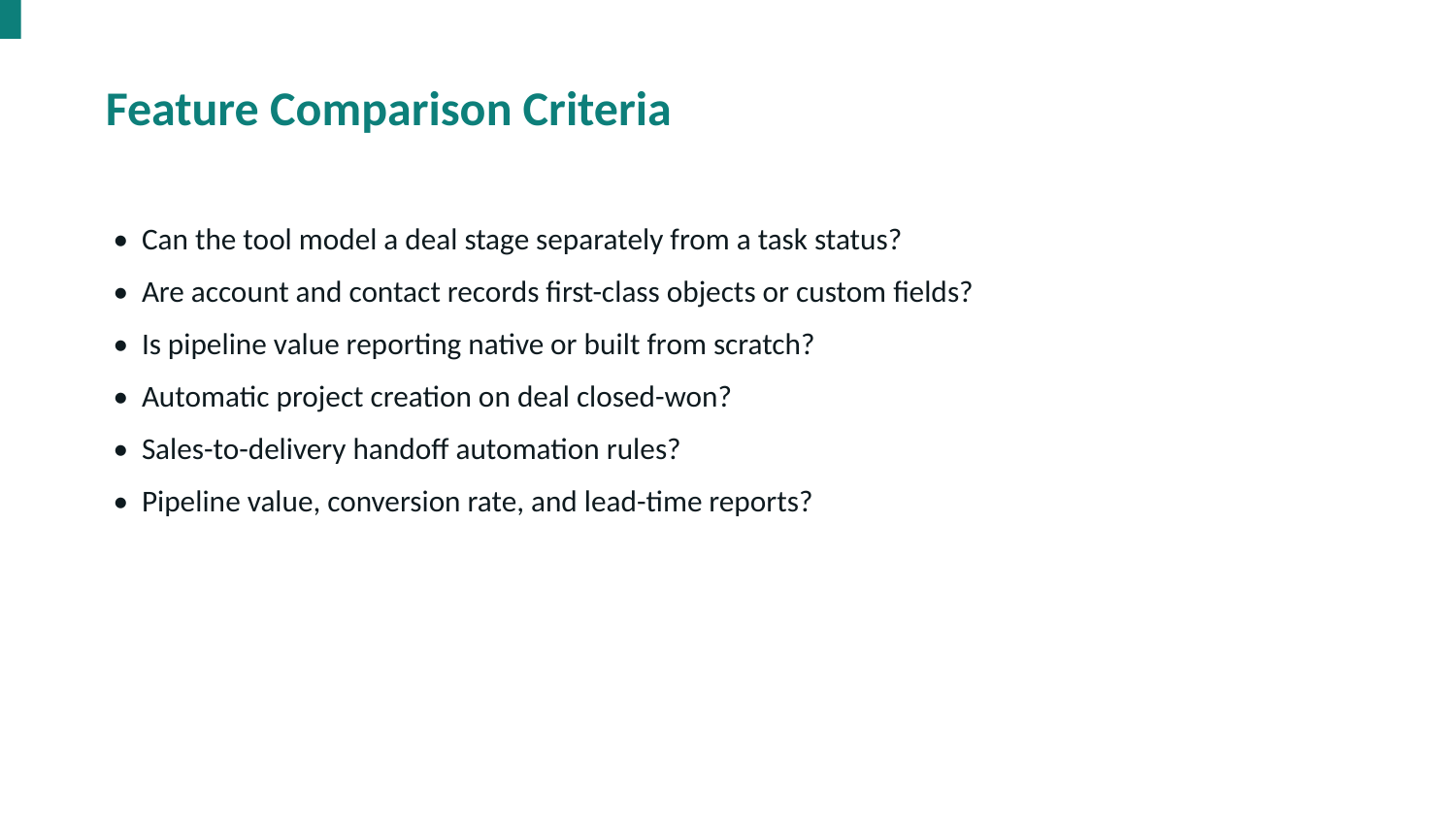

Feature Comparison Criteria
•  Can the tool model a deal stage separately from a task status?
•  Are account and contact records first-class objects or custom fields?
•  Is pipeline value reporting native or built from scratch?
•  Automatic project creation on deal closed-won?
•  Sales-to-delivery handoff automation rules?
•  Pipeline value, conversion rate, and lead-time reports?